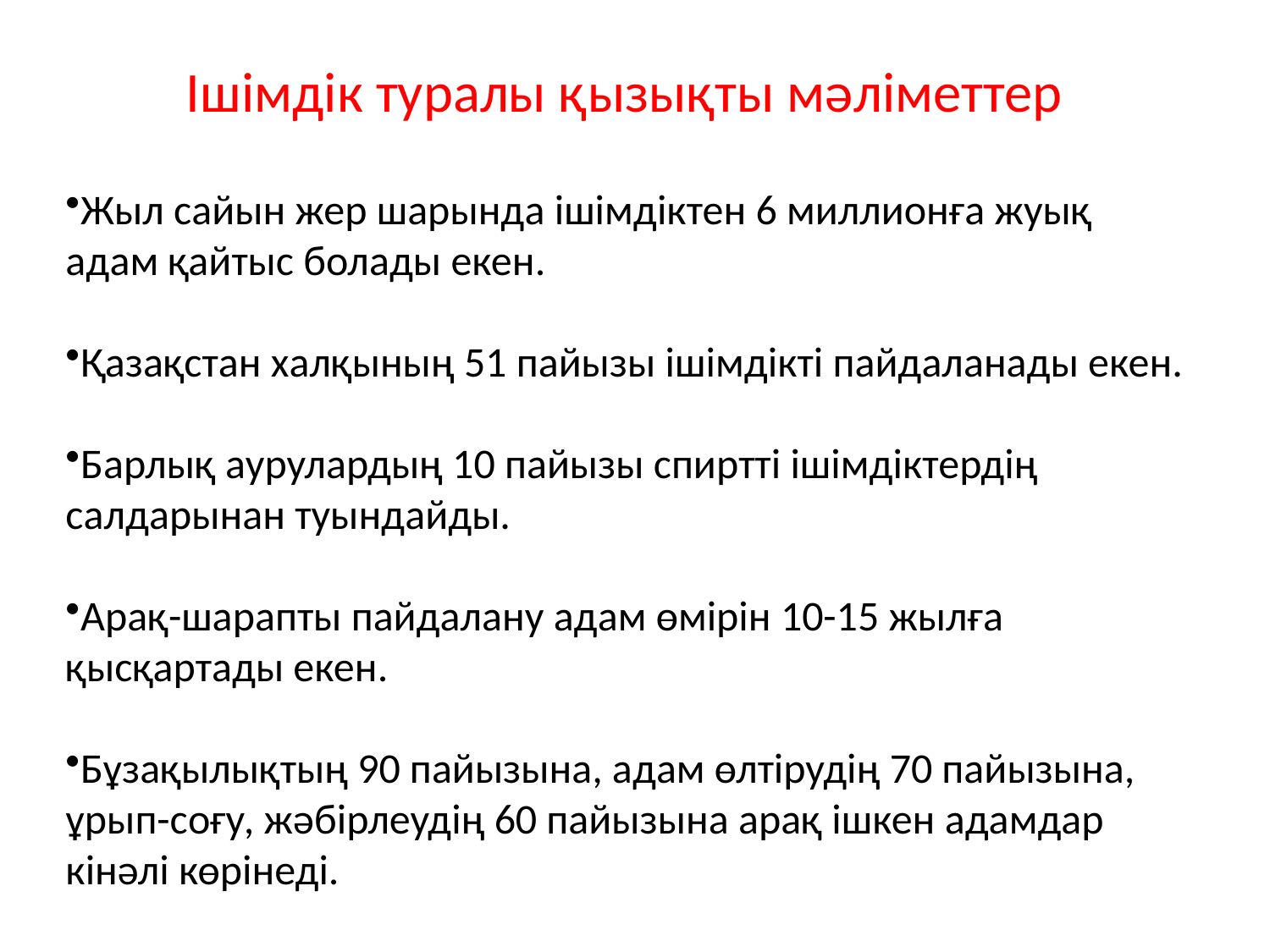

Ішімдік туралы қызықты мәліметтер

Жыл сайын жер шарында ішімдіктен 6 миллионға жуық адам қайтыс болады екен.

Қазақстан халқының 51 пайызы ішімдікті пайдаланады екен.

Барлық аурулардың 10 пайызы спиртті ішімдіктердің салдарынан туындайды.

Арақ-шарапты пайдалану адам өмірін 10-15 жылға қысқартады екен.

Бұзақылықтың 90 пайызына, адам өлтірудің 70 пайызына, ұрып-соғу, жәбірлеудің 60 пайызына арақ ішкен адамдар кінәлі көрінеді.